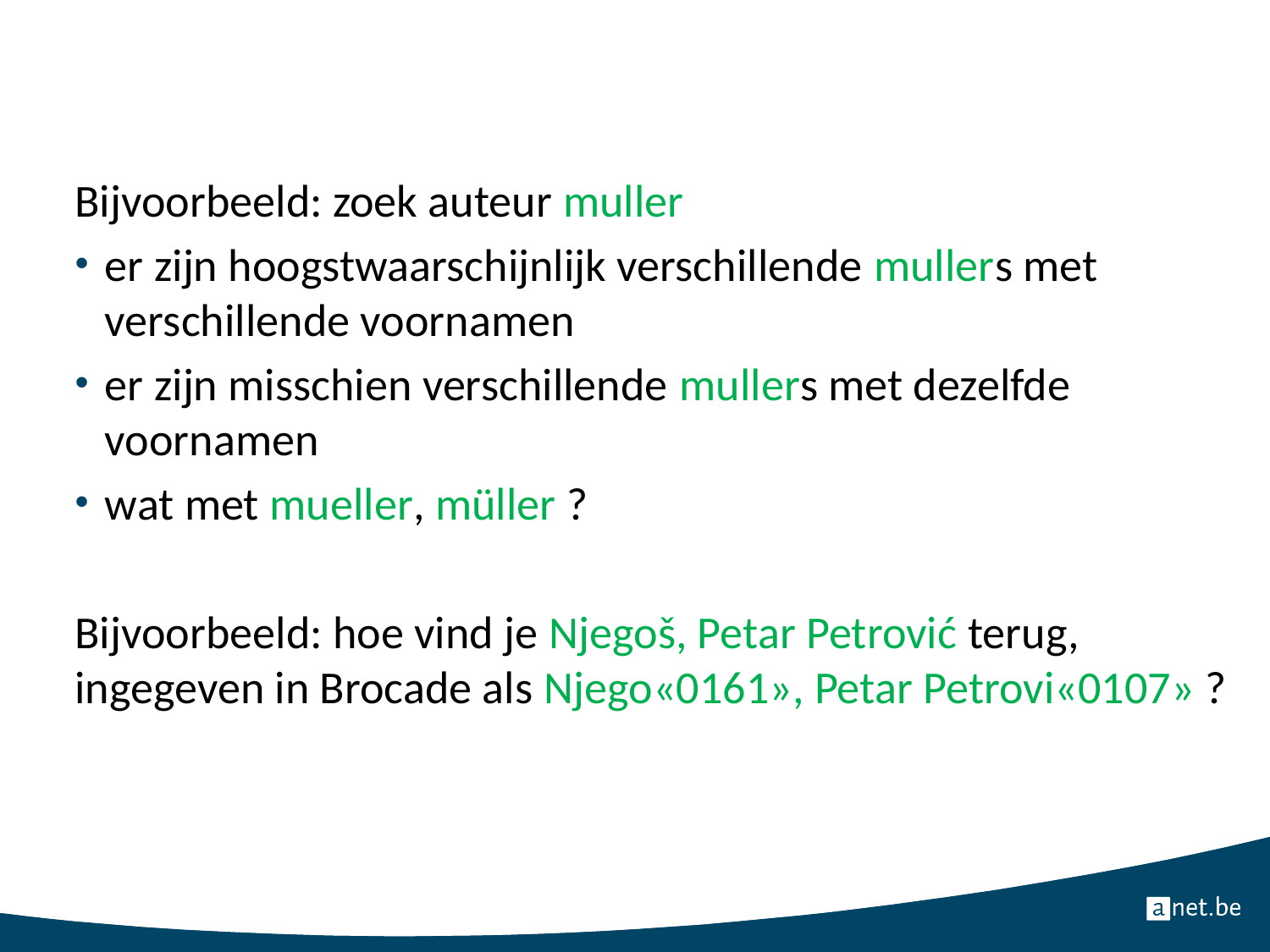

Bijvoorbeeld: zoek auteur muller
er zijn hoogstwaarschijnlijk verschillende mullers met verschillende voornamen
er zijn misschien verschillende mullers met dezelfde voornamen
wat met mueller, müller ?

Bijvoorbeeld: hoe vind je Njegoš, Petar Petrović terug, ingegeven in Brocade als Njego«0161», Petar Petrovi«0107» ?